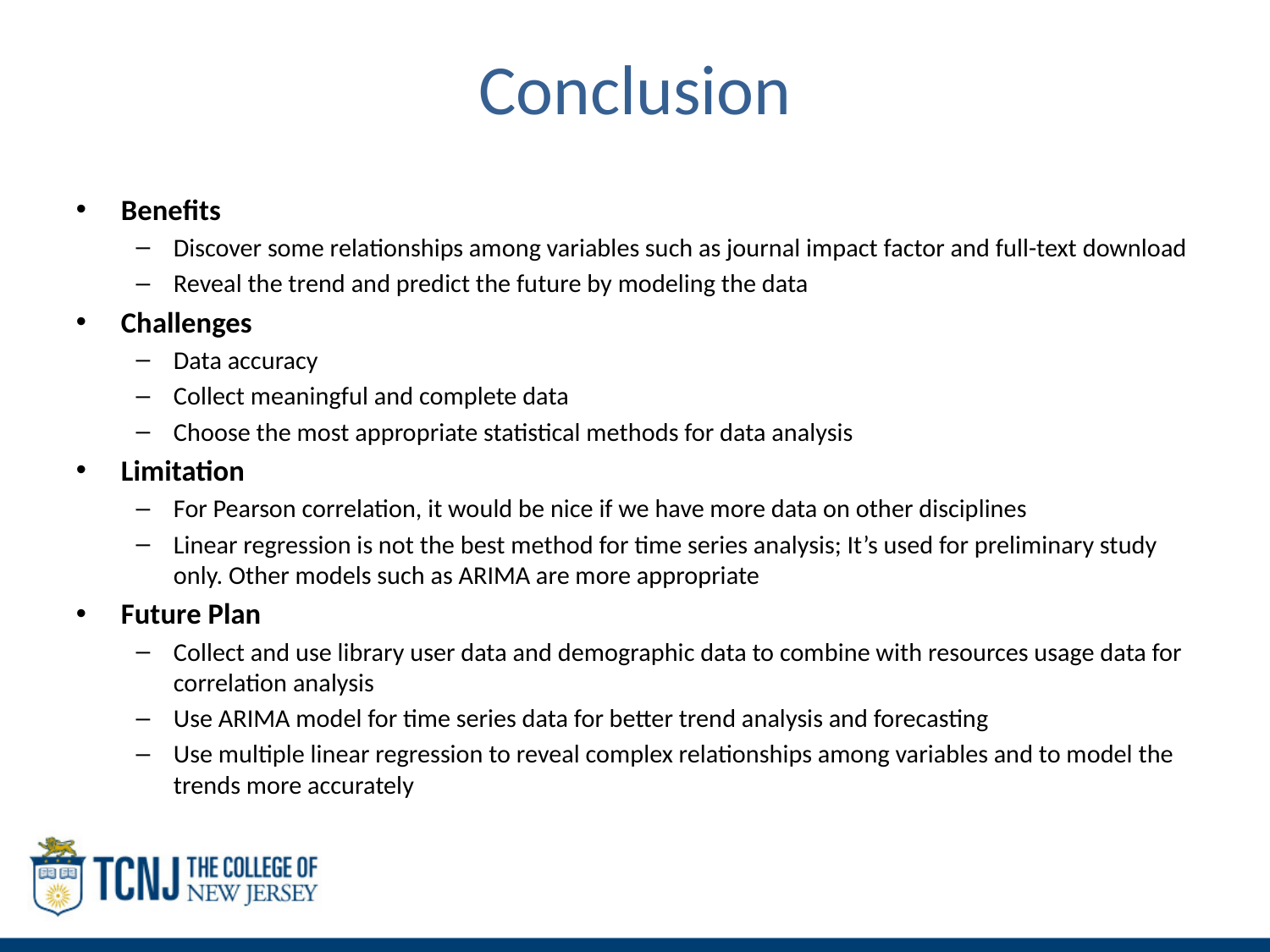

# Conclusion
Benefits
Discover some relationships among variables such as journal impact factor and full-text download
Reveal the trend and predict the future by modeling the data
Challenges
Data accuracy
Collect meaningful and complete data
Choose the most appropriate statistical methods for data analysis
Limitation
For Pearson correlation, it would be nice if we have more data on other disciplines
Linear regression is not the best method for time series analysis; It’s used for preliminary study only. Other models such as ARIMA are more appropriate
Future Plan
Collect and use library user data and demographic data to combine with resources usage data for correlation analysis
Use ARIMA model for time series data for better trend analysis and forecasting
Use multiple linear regression to reveal complex relationships among variables and to model the trends more accurately